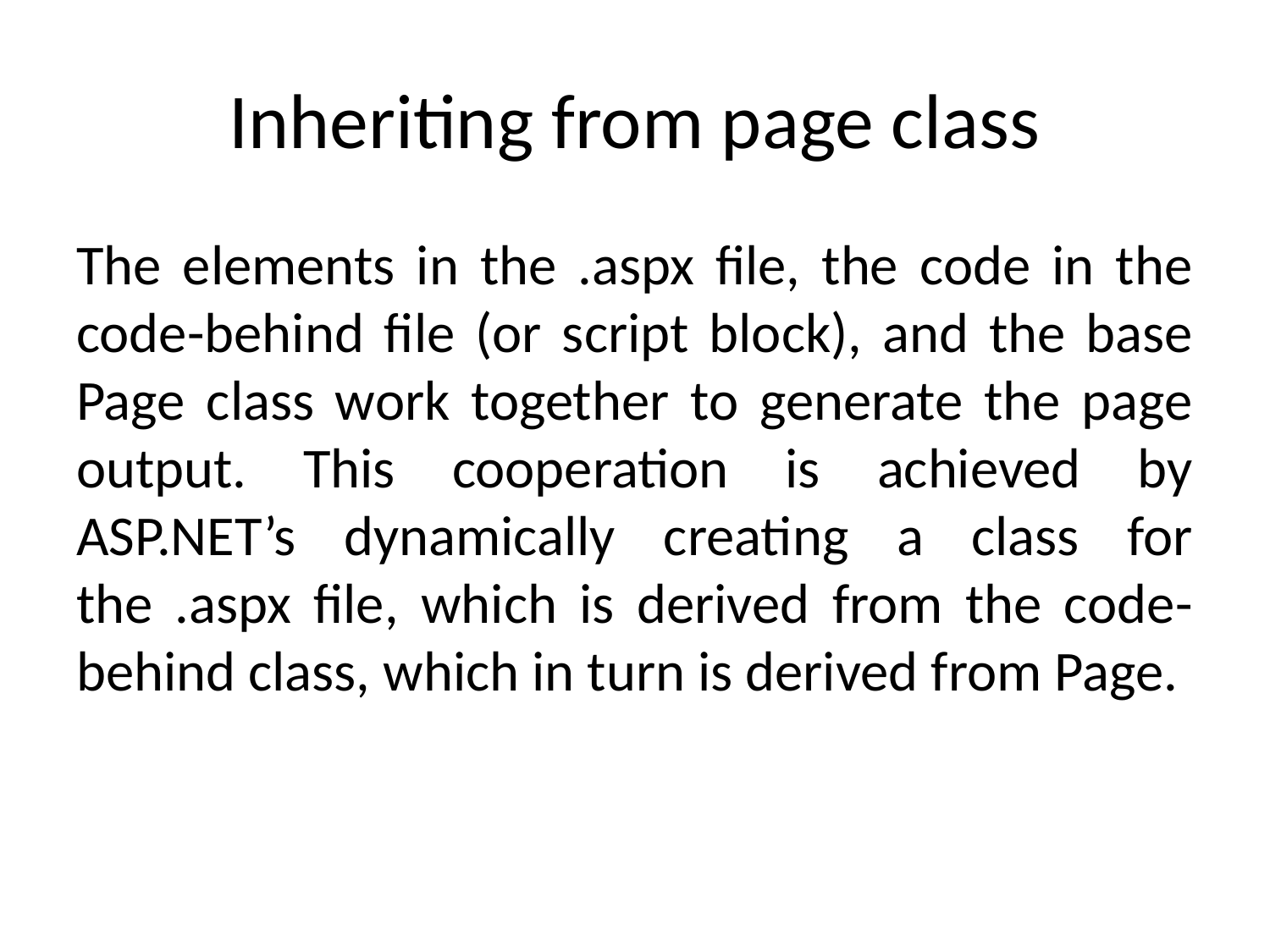

# Inheriting from page class
The elements in the .aspx file, the code in the code-behind file (or script block), and the base Page class work together to generate the page output. This cooperation is achieved by ASP.NET’s dynamically creating a class for the .aspx file, which is derived from the code-behind class, which in turn is derived from Page.